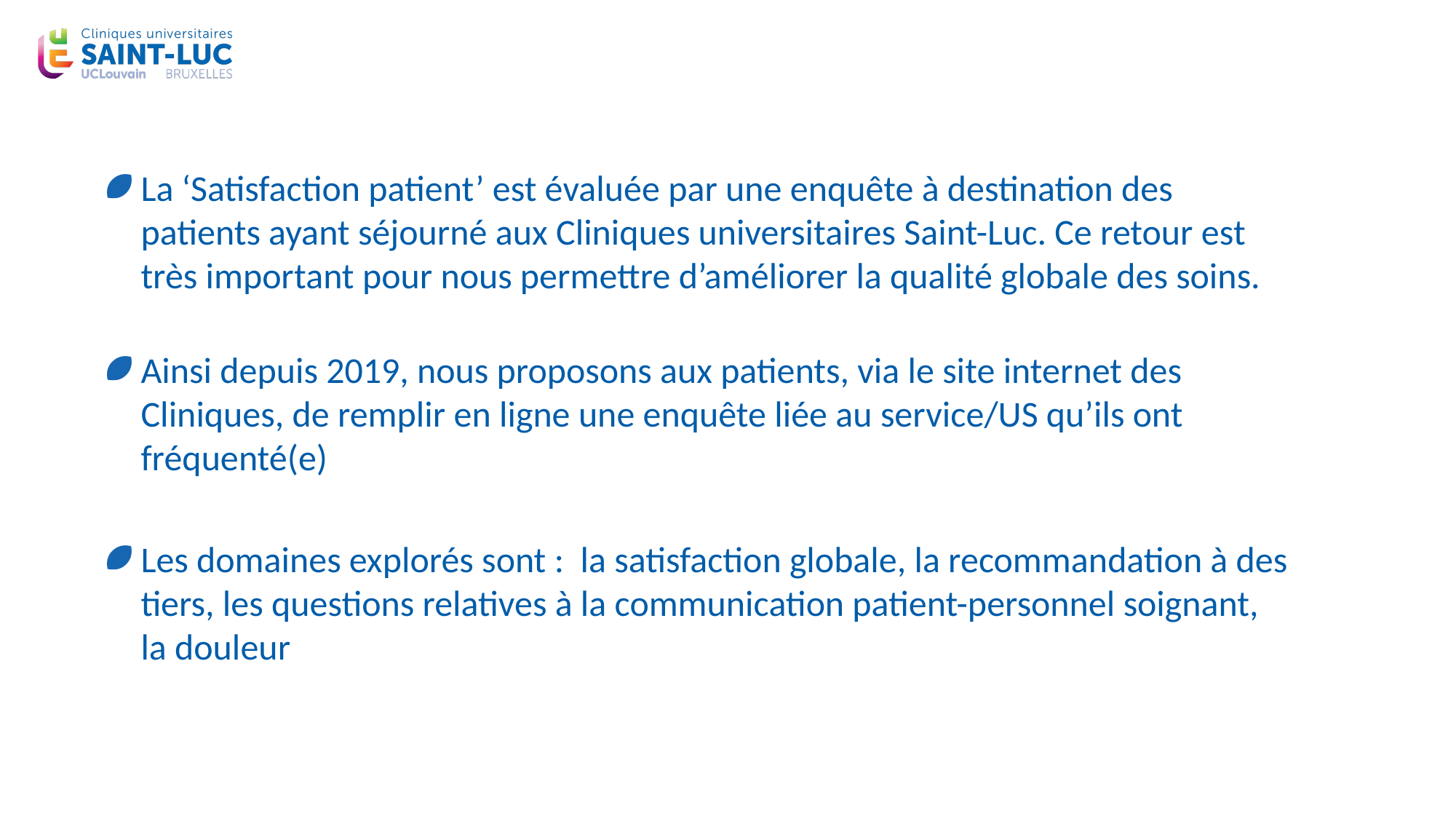

La ‘Satisfaction patient’ est évaluée par une enquête à destination des patients ayant séjourné aux Cliniques universitaires Saint-Luc. Ce retour est très important pour nous permettre d’améliorer la qualité globale des soins.
Ainsi depuis 2019, nous proposons aux patients, via le site internet des Cliniques, de remplir en ligne une enquête liée au service/US qu’ils ont fréquenté(e)

Les domaines explorés sont :  la satisfaction globale, la recommandation à des tiers, les questions relatives à la communication patient-personnel soignant, la douleur